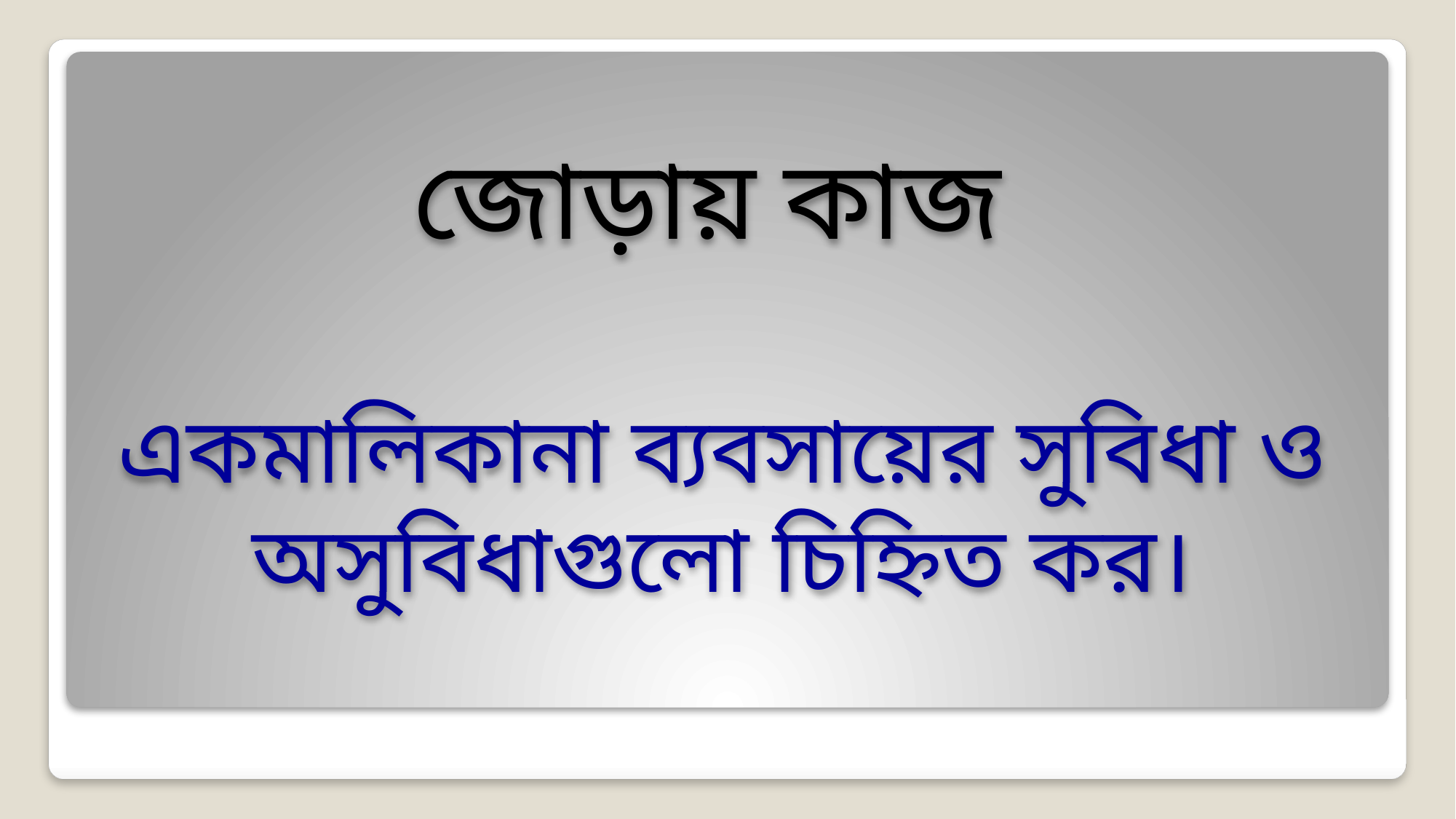

জোড়ায় কাজ

একমালিকানা ব্যবসায়ের সুবিধা ও অসুবিধাগুলো চিহ্নিত কর।